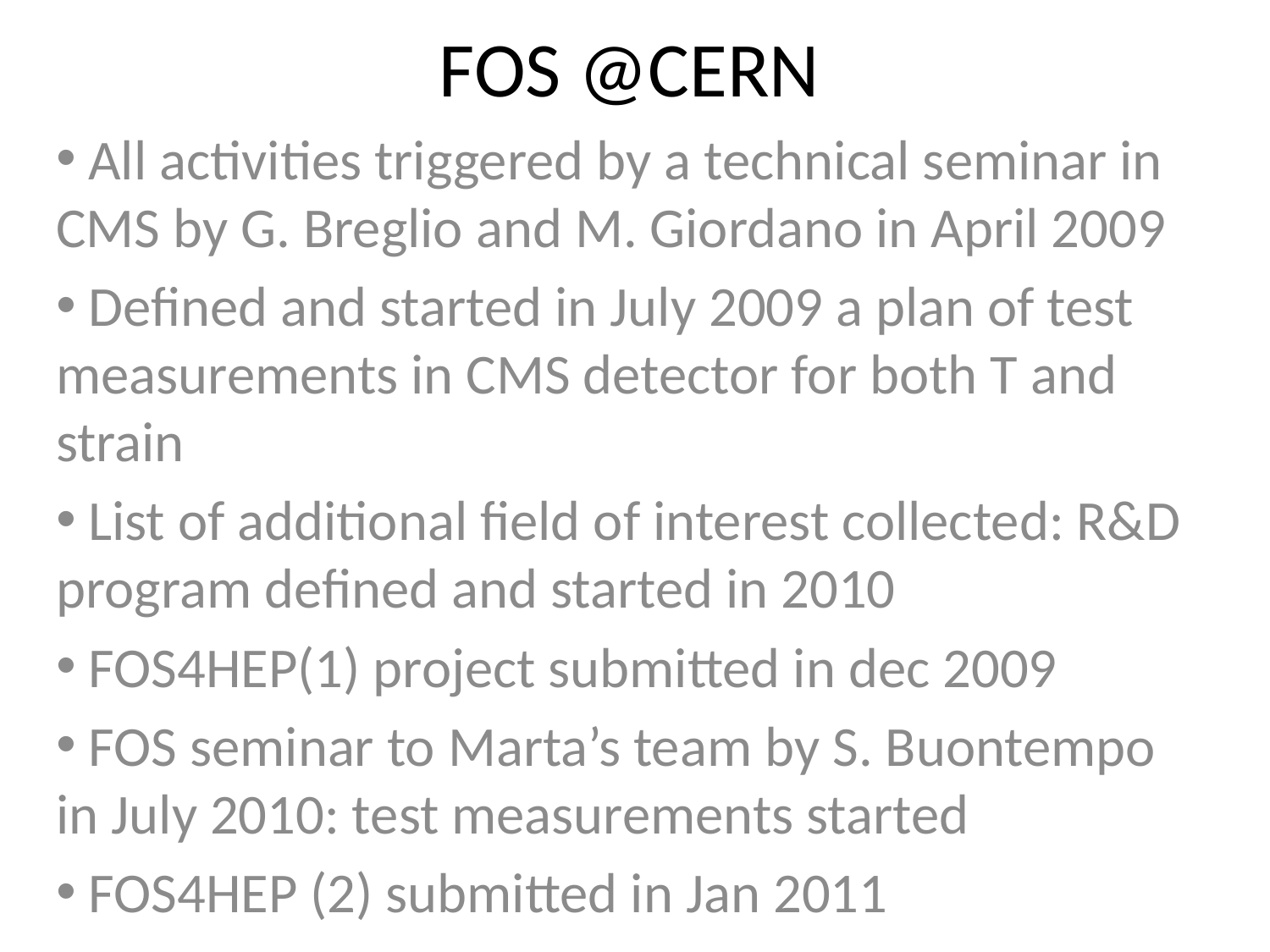

# FOS @CERN
 All activities triggered by a technical seminar in CMS by G. Breglio and M. Giordano in April 2009
 Defined and started in July 2009 a plan of test measurements in CMS detector for both T and strain
 List of additional field of interest collected: R&D program defined and started in 2010
 FOS4HEP(1) project submitted in dec 2009
 FOS seminar to Marta’s team by S. Buontempo in July 2010: test measurements started
 FOS4HEP (2) submitted in Jan 2011